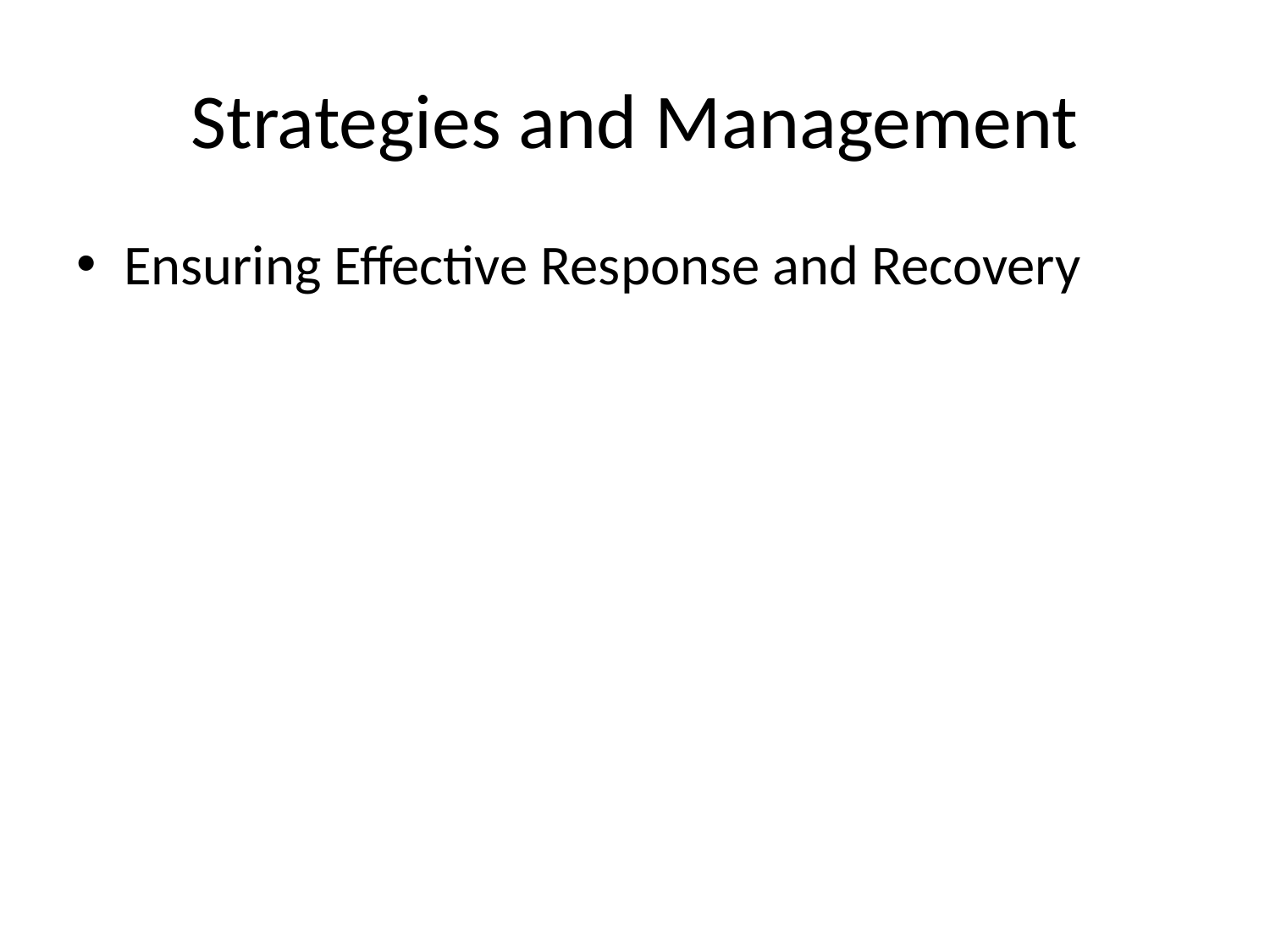

# Strategies and Management
Ensuring Effective Response and Recovery